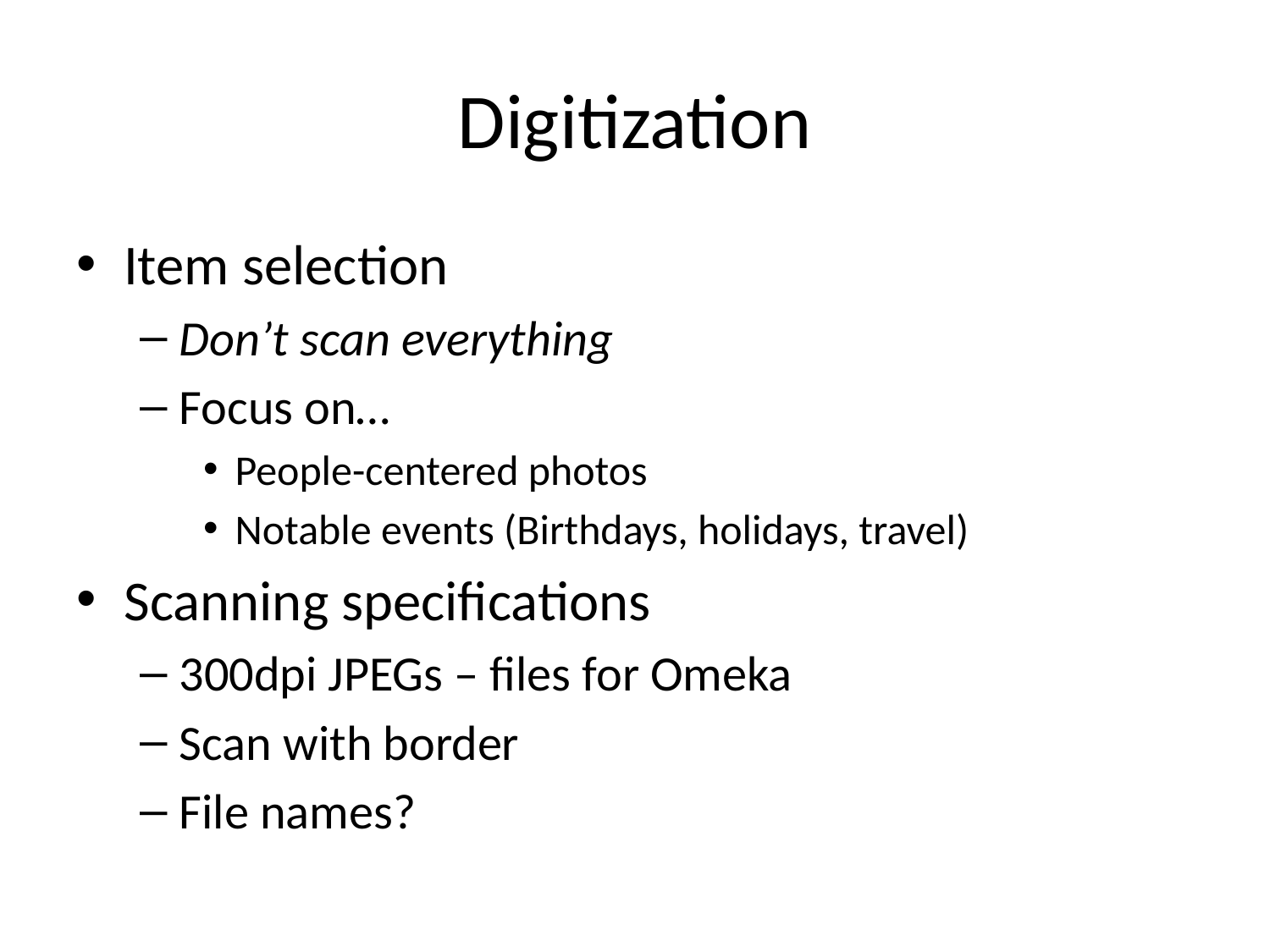

# Digitization
Item selection
Don’t scan everything
Focus on…
People-centered photos
Notable events (Birthdays, holidays, travel)
Scanning specifications
300dpi JPEGs – files for Omeka
Scan with border
File names?